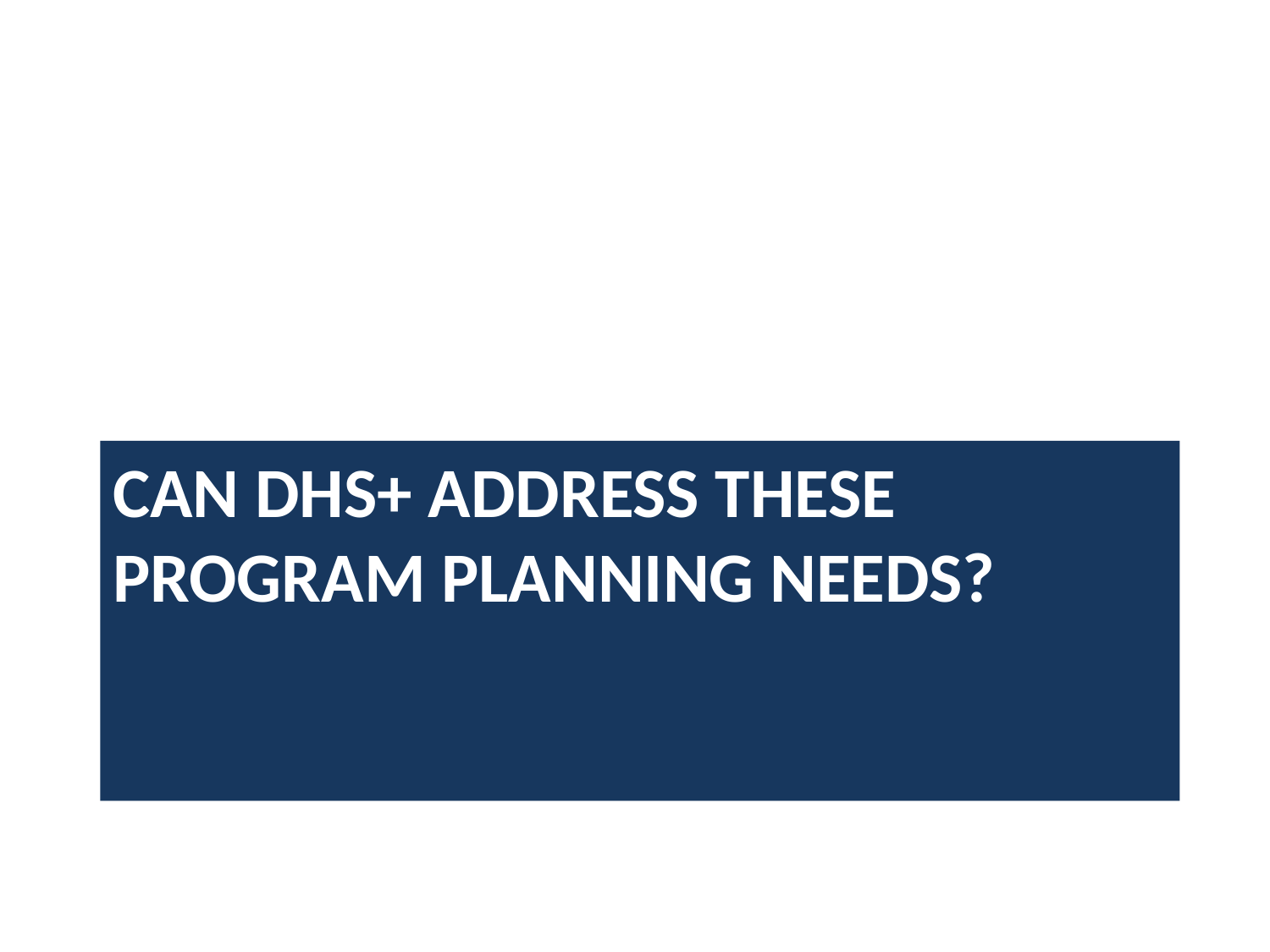

# Can DHS+ address these  program planning needs?